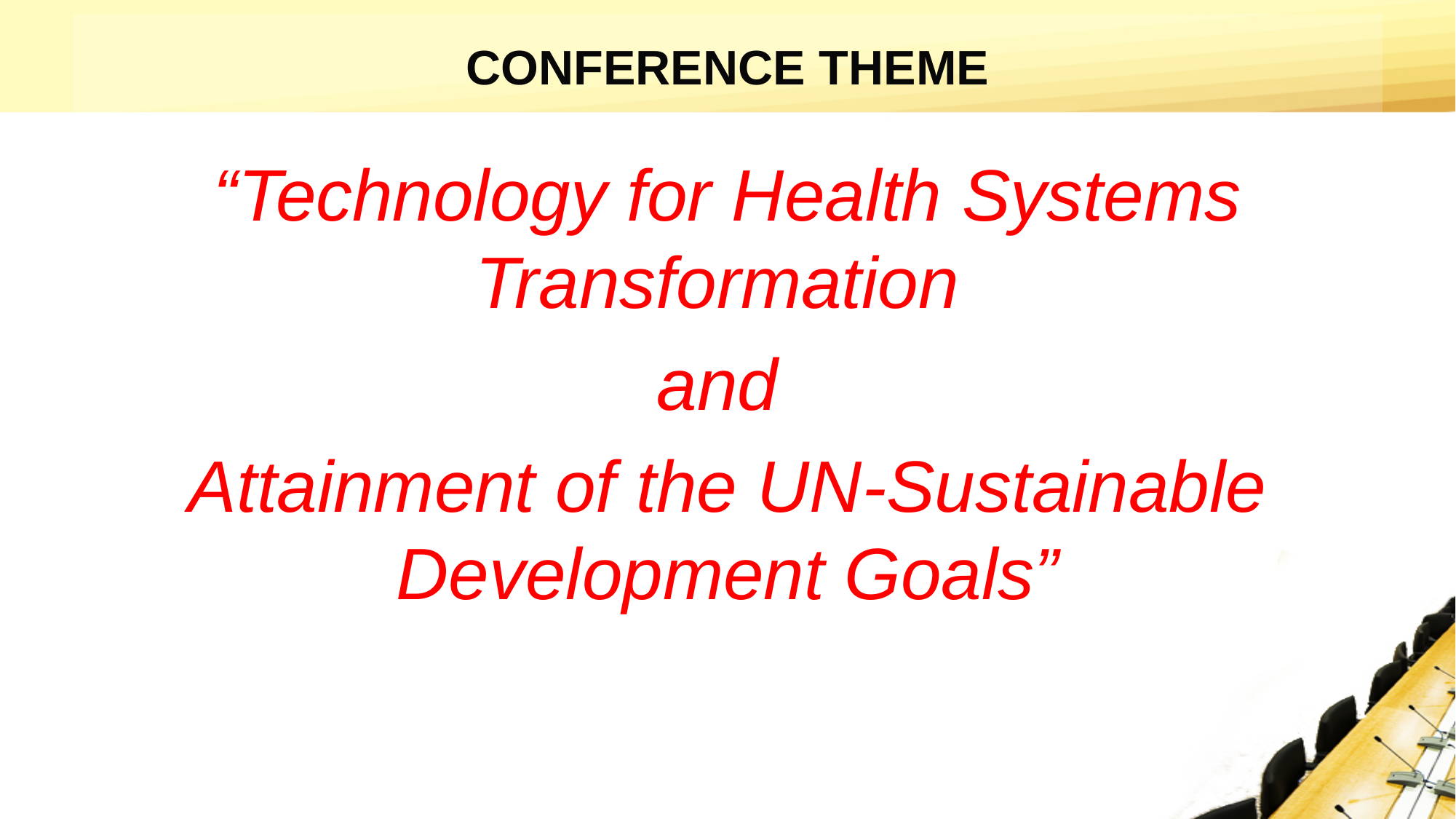

# CONFERENCE THEME
“Technology for Health Systems Transformation
and
Attainment of the UN-Sustainable Development Goals”